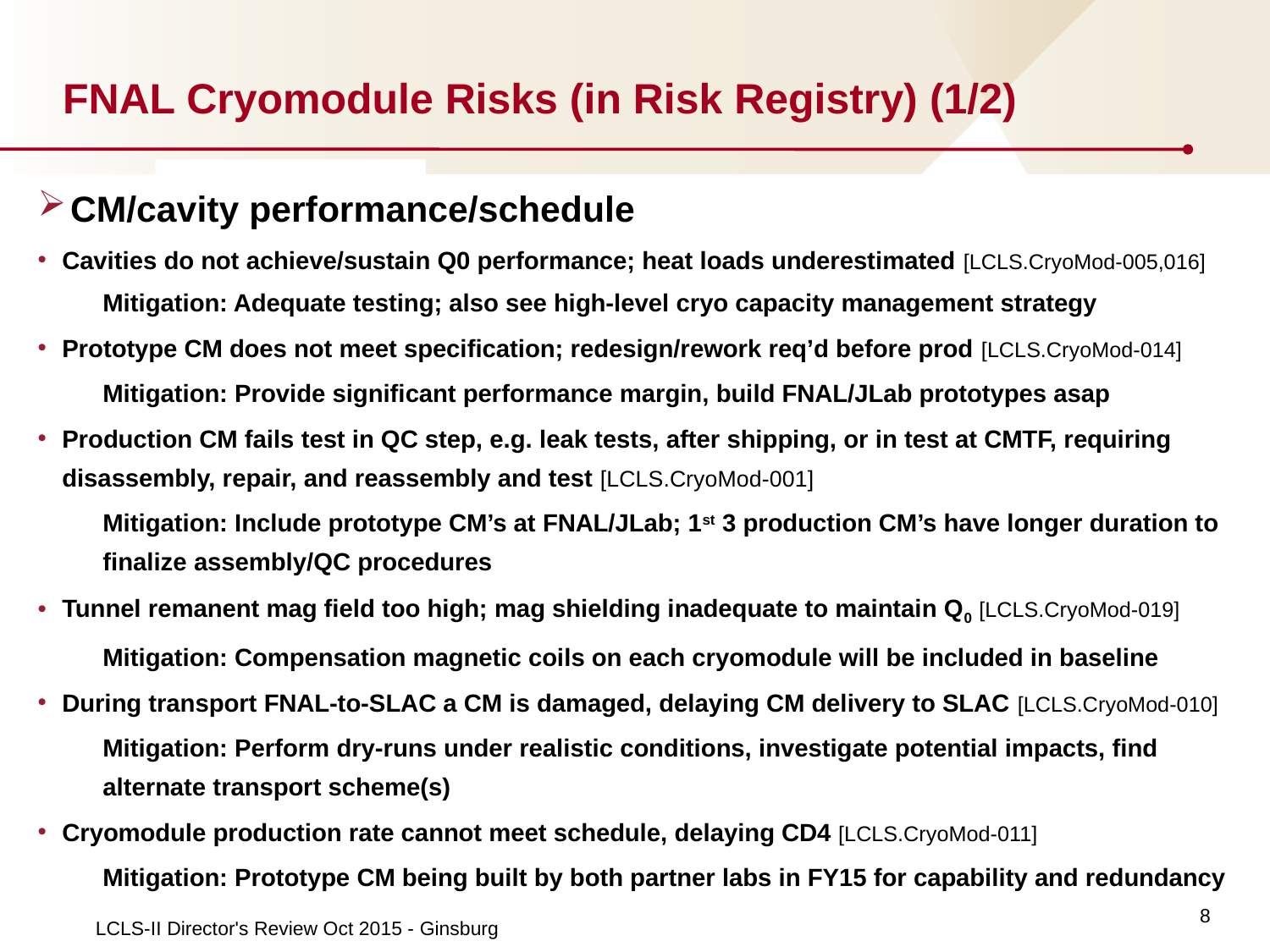

# FNAL Cryomodule Risks (in Risk Registry) (1/2)

CM/cavity performance/schedule
Cavities do not achieve/sustain Q0 performance; heat loads underestimated [LCLS.CryoMod-005,016]
Mitigation: Adequate testing; also see high-level cryo capacity management strategy
Prototype CM does not meet specification; redesign/rework req’d before prod [LCLS.CryoMod-014]
Mitigation: Provide significant performance margin, build FNAL/JLab prototypes asap
Production CM fails test in QC step, e.g. leak tests, after shipping, or in test at CMTF, requiring disassembly, repair, and reassembly and test [LCLS.CryoMod-001]
Mitigation: Include prototype CM’s at FNAL/JLab; 1st 3 production CM’s have longer duration to finalize assembly/QC procedures
Tunnel remanent mag field too high; mag shielding inadequate to maintain Q0 [LCLS.CryoMod-019]
Mitigation: Compensation magnetic coils on each cryomodule will be included in baseline
During transport FNAL-to-SLAC a CM is damaged, delaying CM delivery to SLAC [LCLS.CryoMod-010]
Mitigation: Perform dry-runs under realistic conditions, investigate potential impacts, find alternate transport scheme(s)
Cryomodule production rate cannot meet schedule, delaying CD4 [LCLS.CryoMod-011]
Mitigation: Prototype CM being built by both partner labs in FY15 for capability and redundancy
8
LCLS-II Director's Review Oct 2015 - Ginsburg